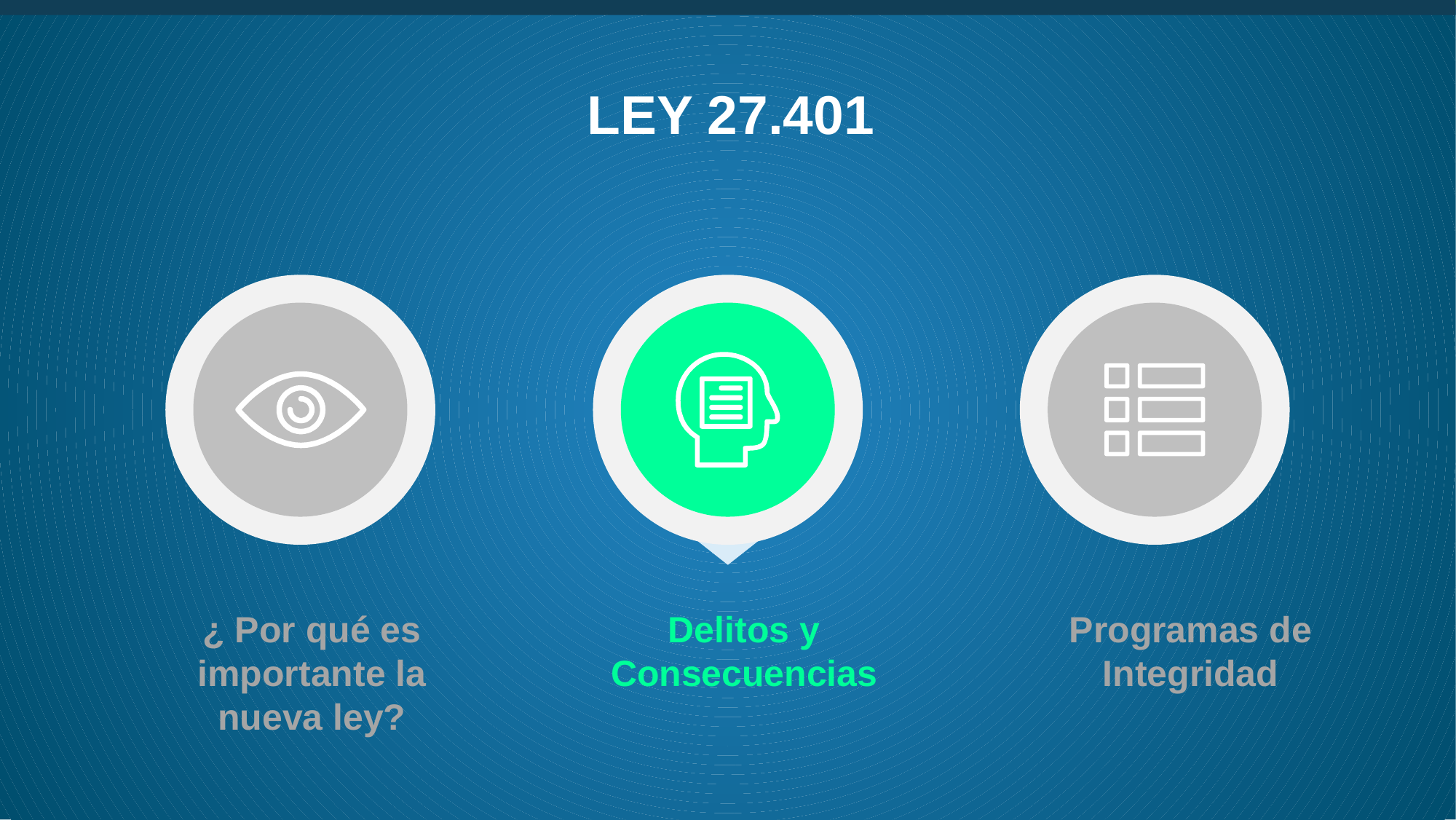

LEY 27.401

¿ Por qué es importante la nueva ley?
Delitos y Consecuencias
Programas de Integridad